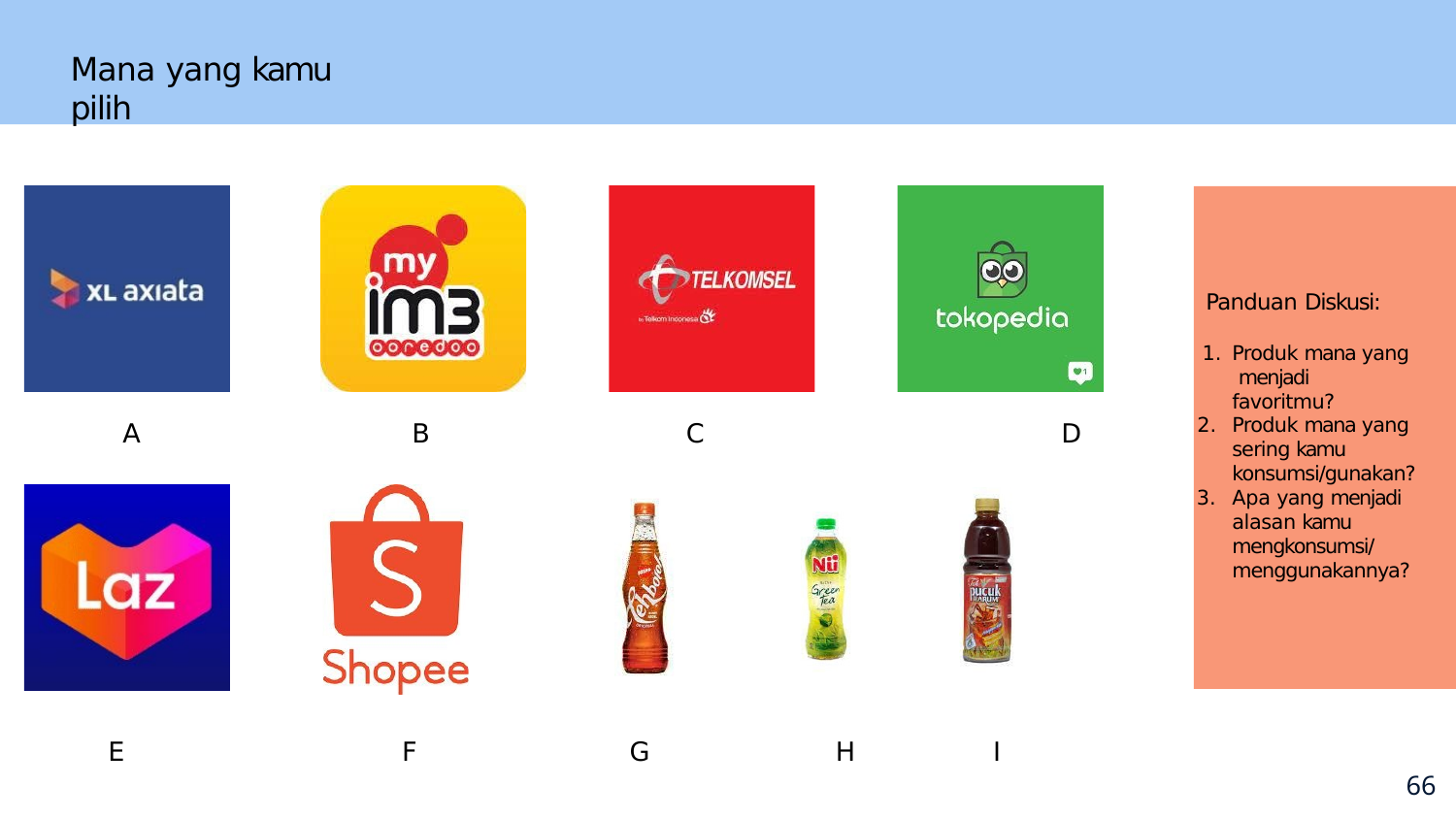

# Mana yang kamu pilih

Panduan Diskusi:
Produk mana yang  menjadi favoritmu?
Produk mana yang  sering kamu  konsumsi/gunakan?
Apa yang menjadi  alasan kamu  mengkonsumsi/  menggunakannya?
A
B
C
D

E
F
G
H
I
66